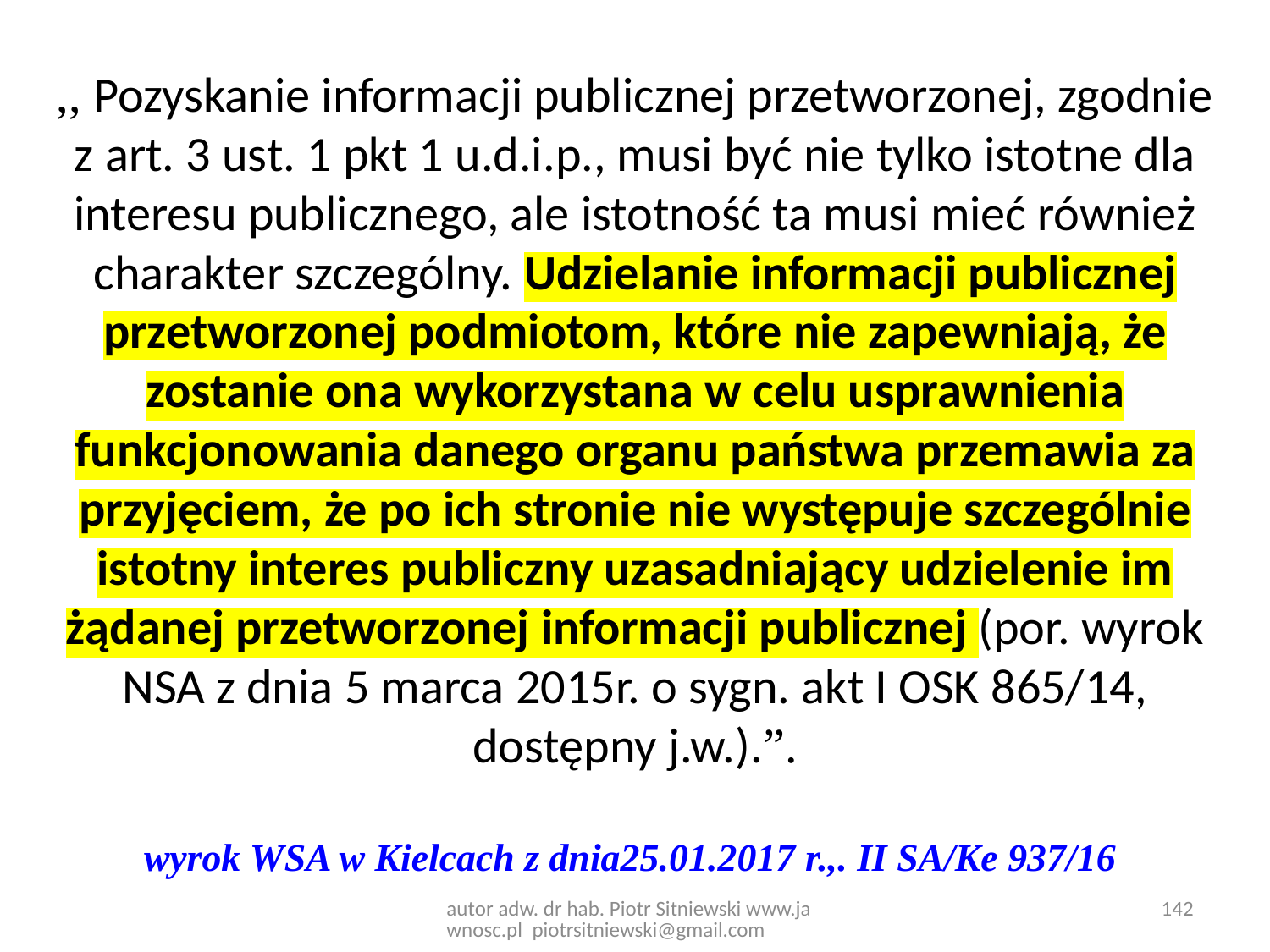

,, Pozyskanie informacji publicznej przetworzonej, zgodnie z art. 3 ust. 1 pkt 1 u.d.i.p., musi być nie tylko istotne dla interesu publicznego, ale istotność ta musi mieć również charakter szczególny. Udzielanie informacji publicznej przetworzonej podmiotom, które nie zapewniają, że zostanie ona wykorzystana w celu usprawnienia funkcjonowania danego organu państwa przemawia za przyjęciem, że po ich stronie nie występuje szczególnie istotny interes publiczny uzasadniający udzielenie im żądanej przetworzonej informacji publicznej (por. wyrok NSA z dnia 5 marca 2015r. o sygn. akt I OSK 865/14, dostępny j.w.).”.

wyrok WSA w Kielcach z dnia25.01.2017 r.,. II SA/Ke 937/16
autor adw. dr hab. Piotr Sitniewski www.jawnosc.pl  piotrsitniewski@gmail.com
142